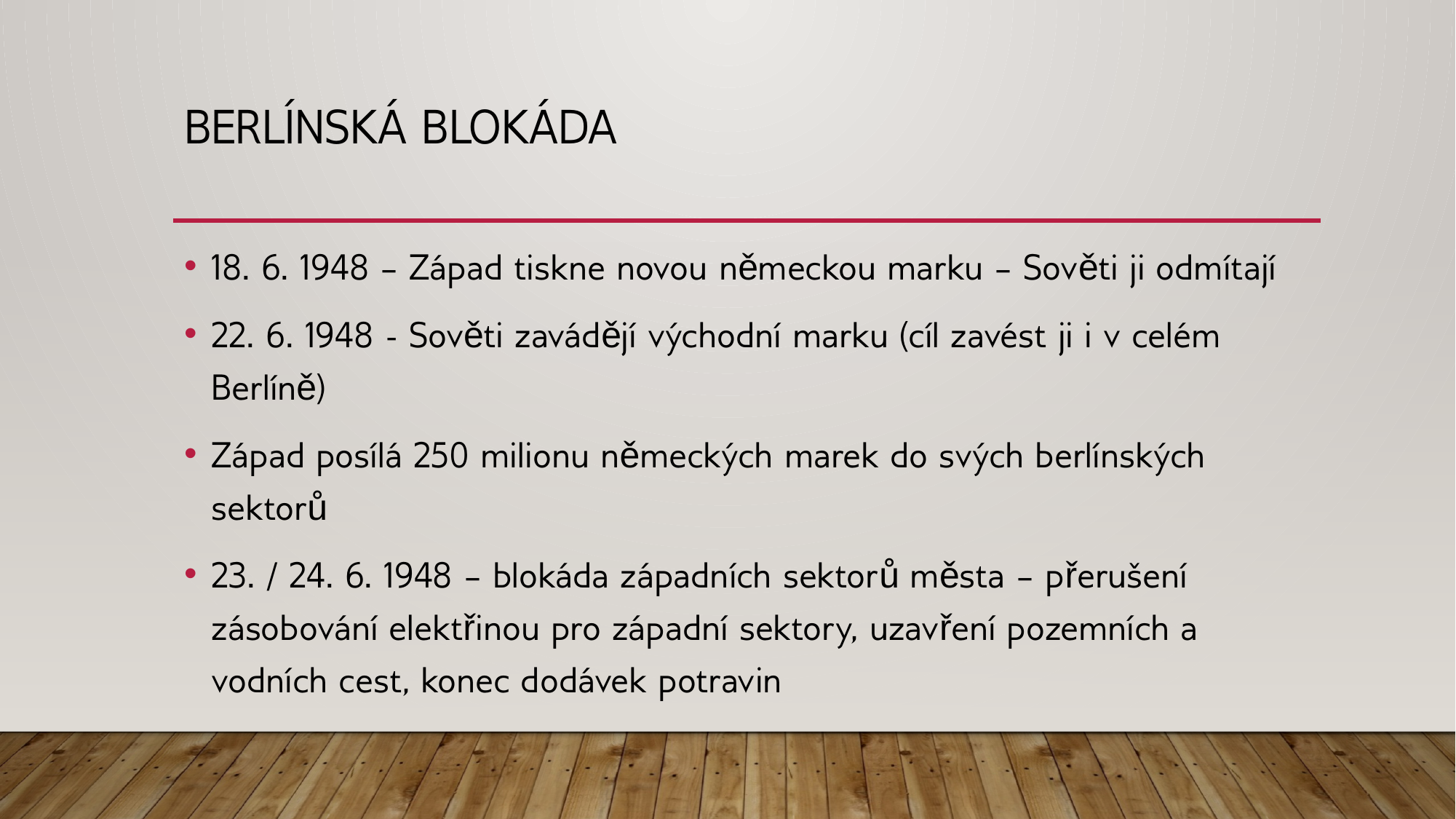

# Berlínská blokáda
18. 6. 1948 – Západ tiskne novou německou marku – Sověti ji odmítají
22. 6. 1948 - Sověti zavádějí východní marku (cíl zavést ji i v celém Berlíně)
Západ posílá 250 milionu německých marek do svých berlínských sektorů
23. / 24. 6. 1948 – blokáda západních sektorů města – přerušení zásobování elektřinou pro západní sektory, uzavření pozemních a vodních cest, konec dodávek potravin